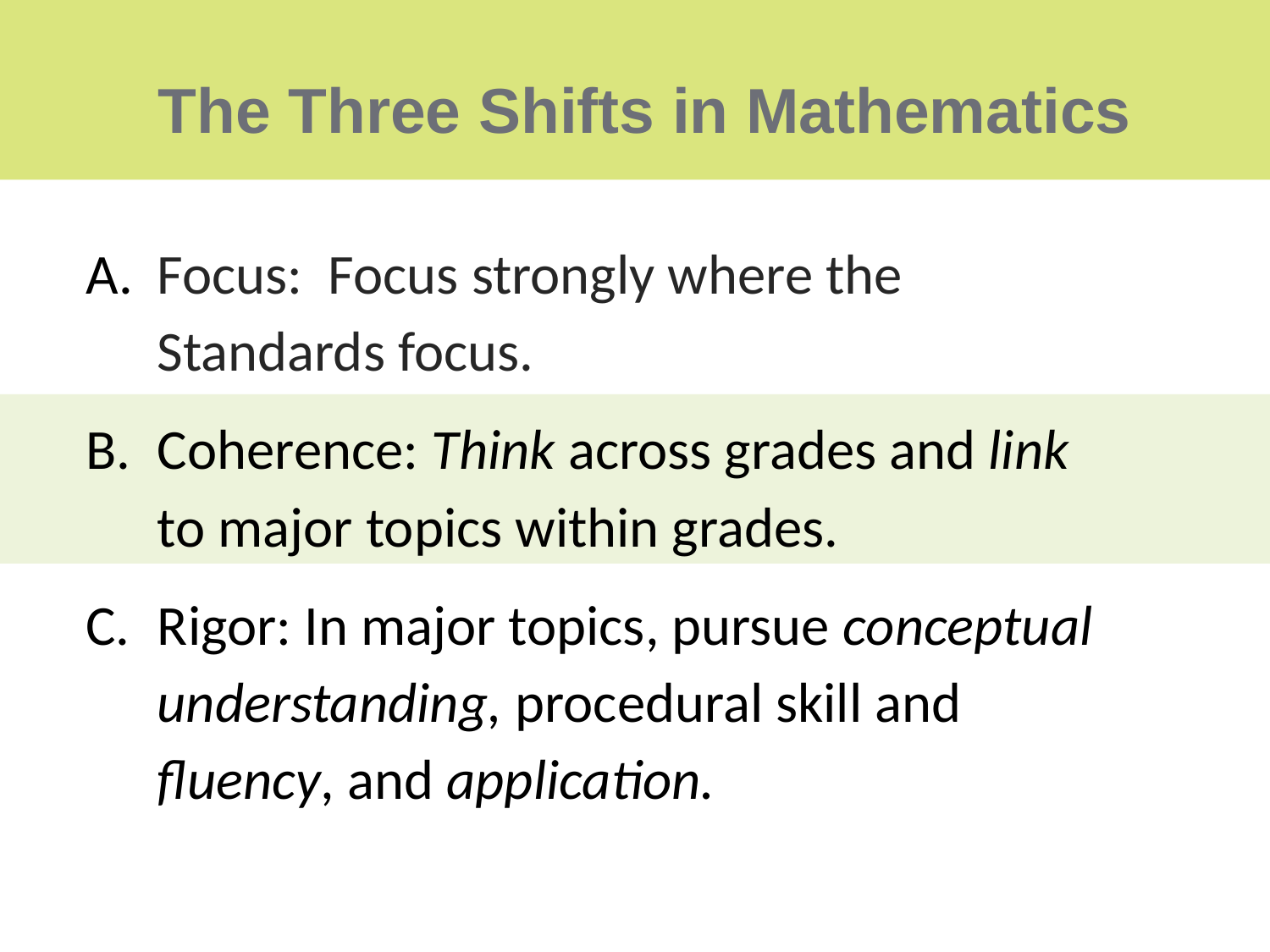

The Three Shifts in Mathematics
Focus:  Focus strongly where the Standards focus.
Coherence: Think across grades and link to major topics within grades.
Rigor: In major topics, pursue conceptual understanding, procedural skill and fluency, and application.

17